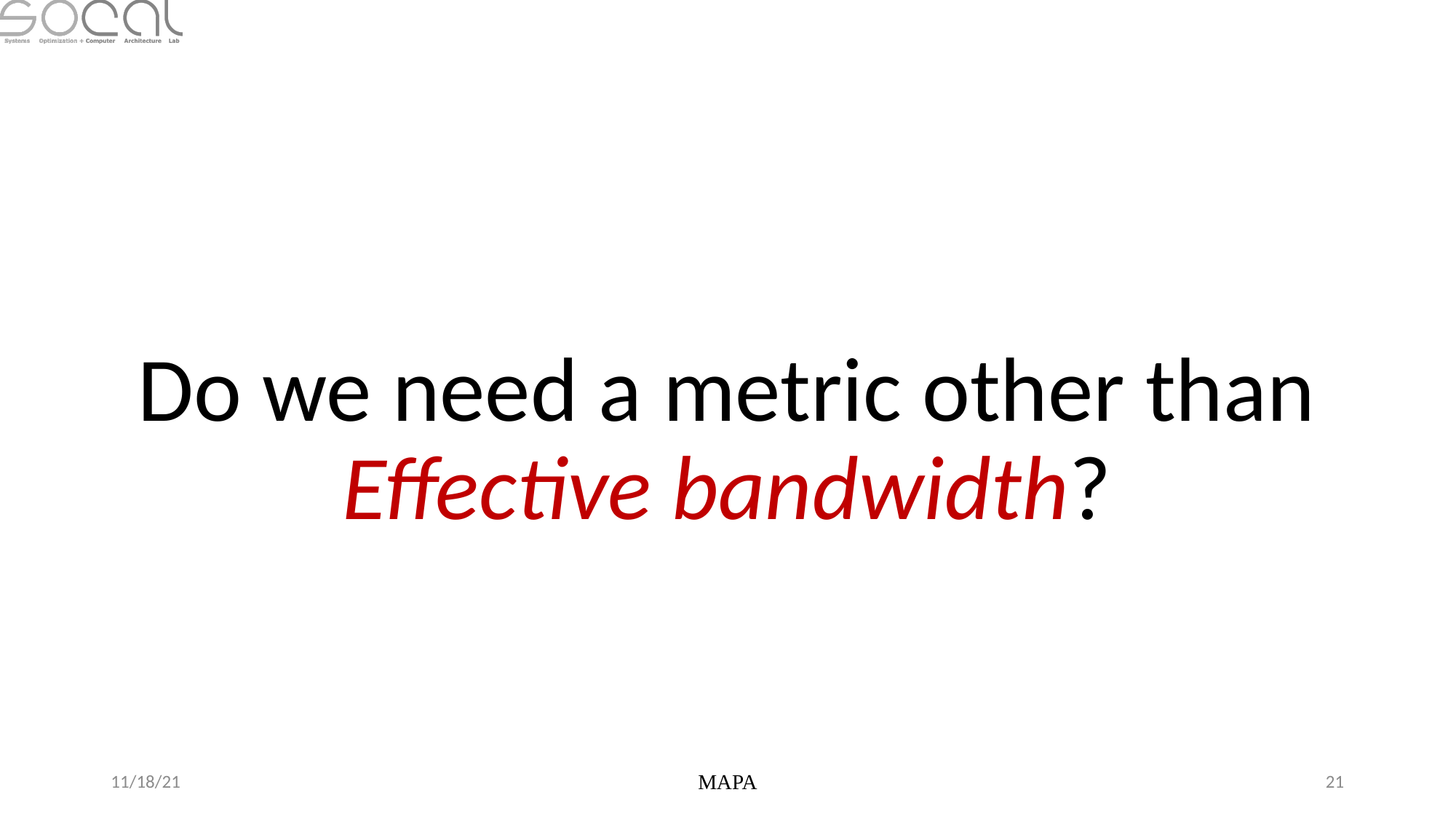

# Do we need a metric other than Effective bandwidth?

11/18/21
MAPA
21